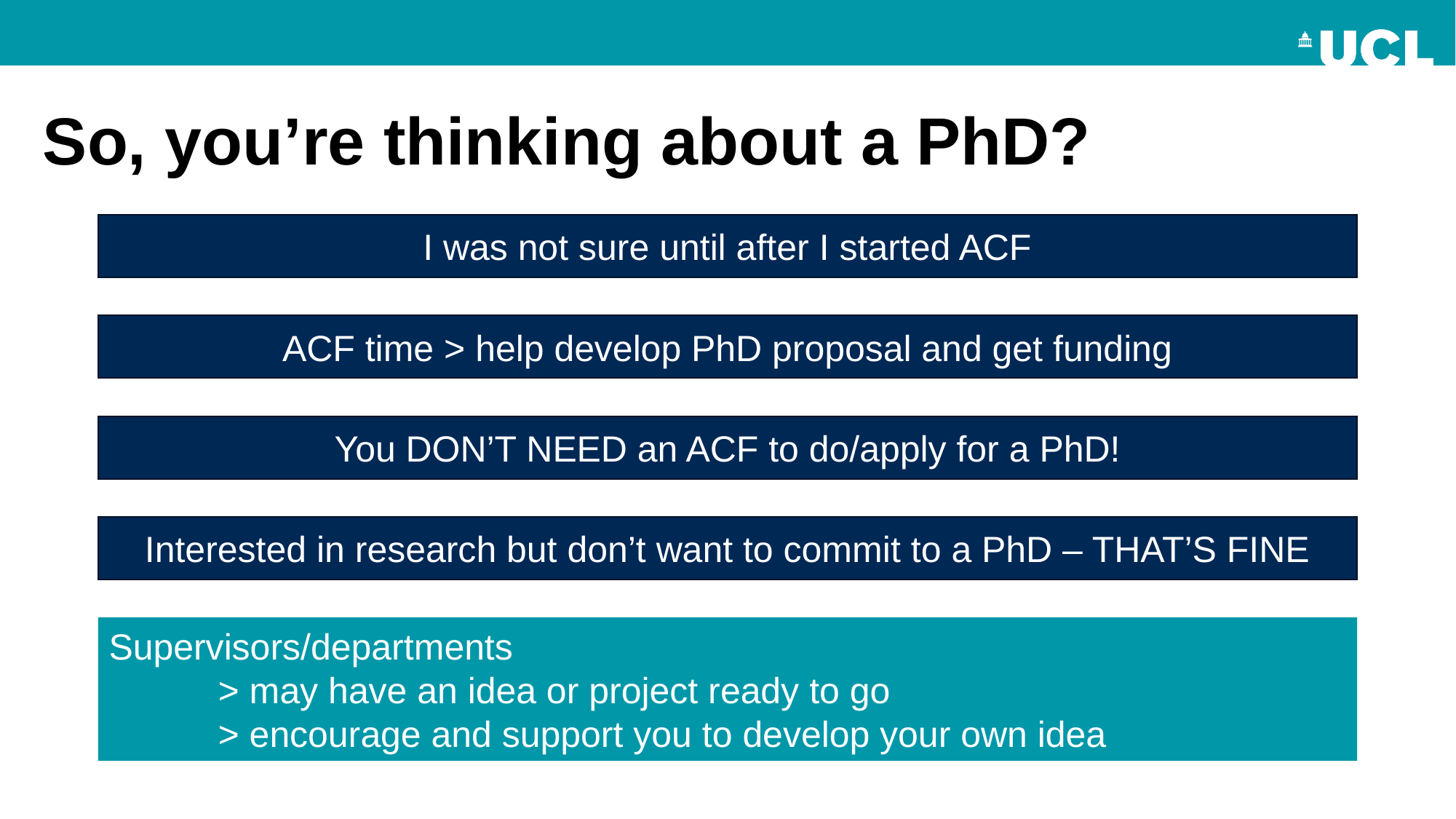

# So, you’re thinking about a PhD?
I was not sure until after I started ACF
ACF time > help develop PhD proposal and get funding
You DON’T NEED an ACF to do/apply for a PhD!
Interested in research but don’t want to commit to a PhD – THAT’S FINE
Supervisors/departments
	> may have an idea or project ready to go
	> encourage and support you to develop your own idea